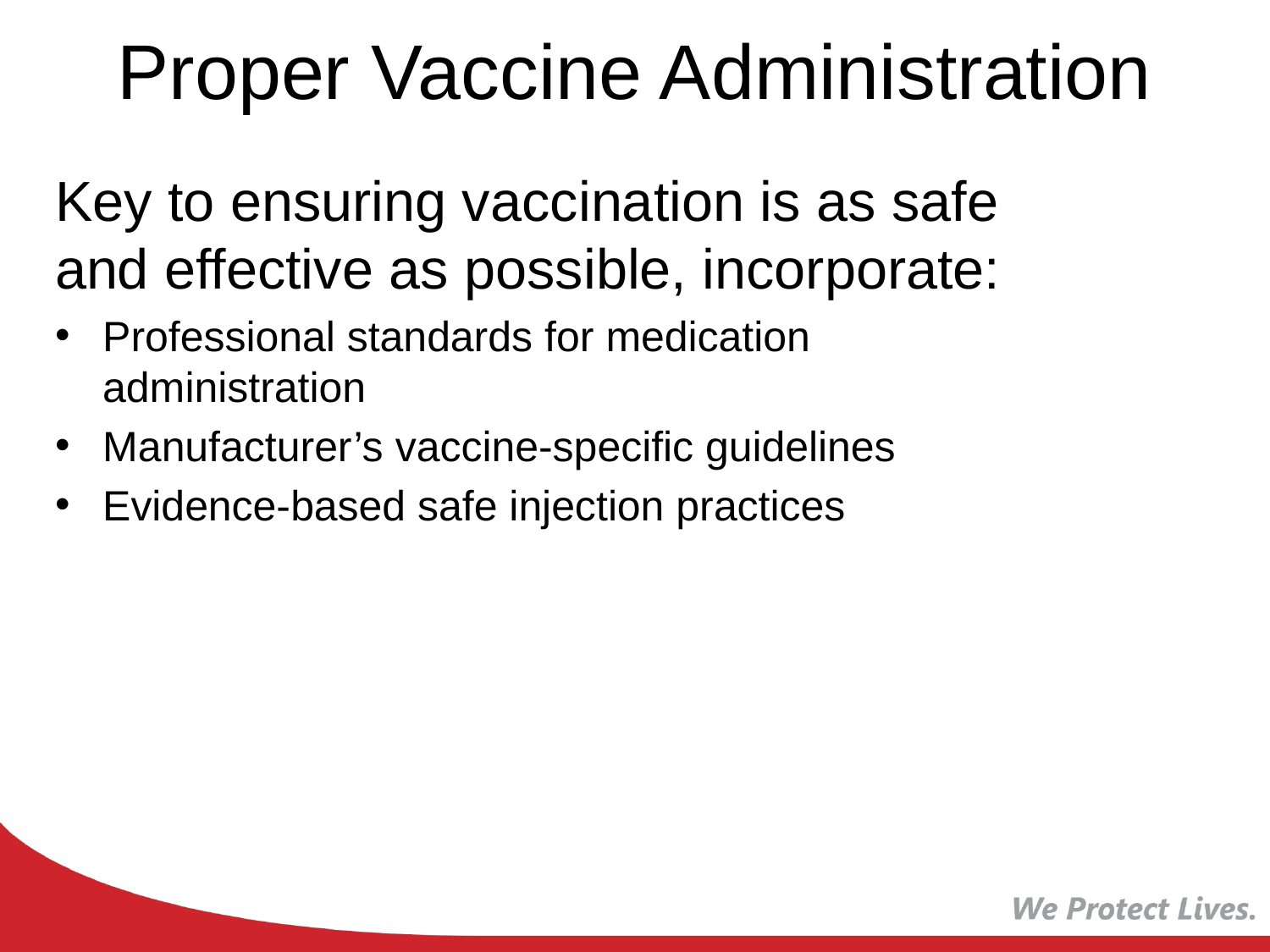

# Proper Vaccine Administration
Key to ensuring vaccination is as safe and effective as possible, incorporate:
Professional standards for medication administration
Manufacturer’s vaccine-specific guidelines
Evidence-based safe injection practices